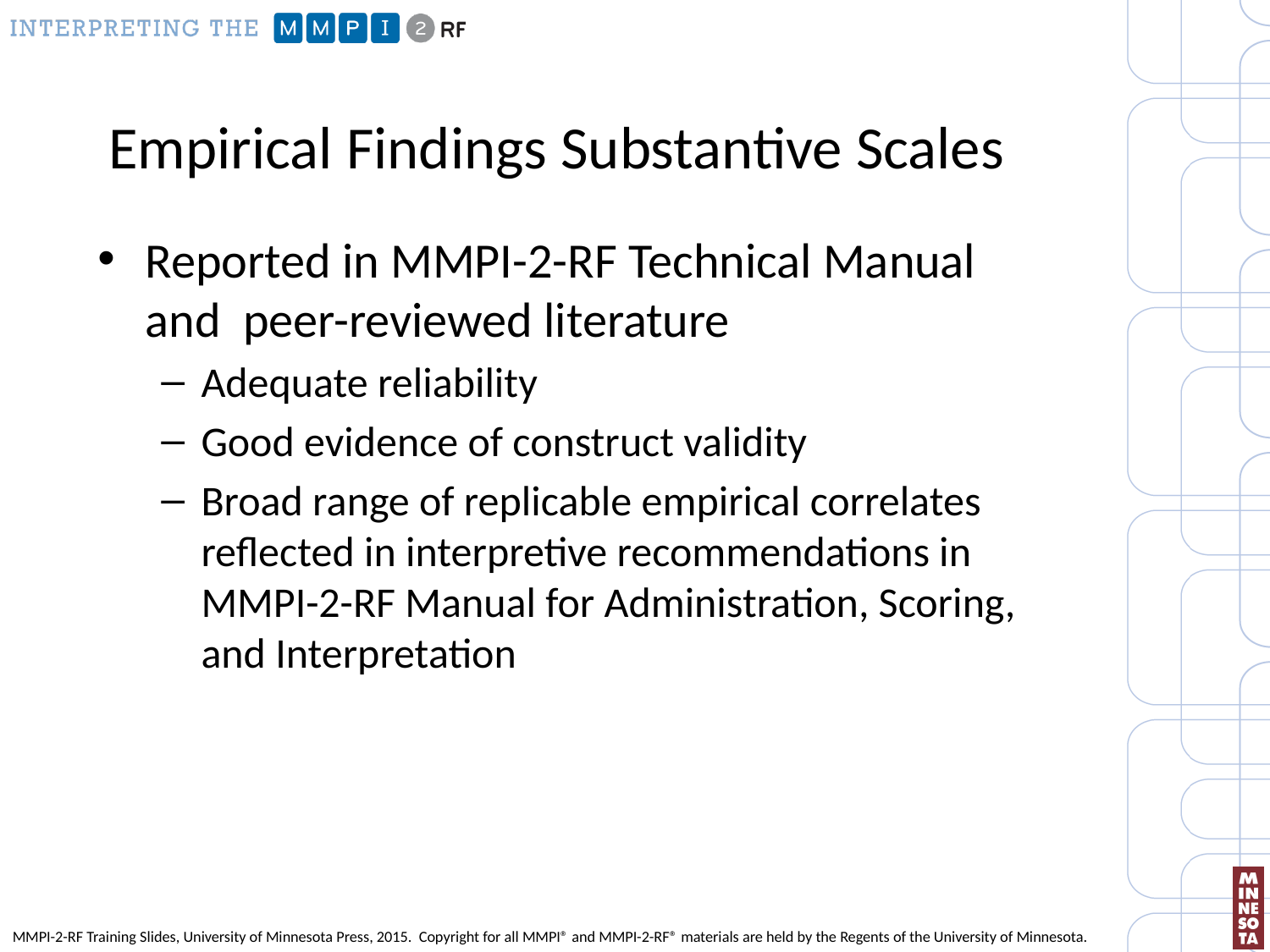

# Empirical Findings Substantive Scales
Reported in MMPI-2-RF Technical Manual and  peer-reviewed literature
Adequate reliability
Good evidence of construct validity
Broad range of replicable empirical correlates reflected in interpretive recommendations in MMPI-2-RF Manual for Administration, Scoring, and Interpretation